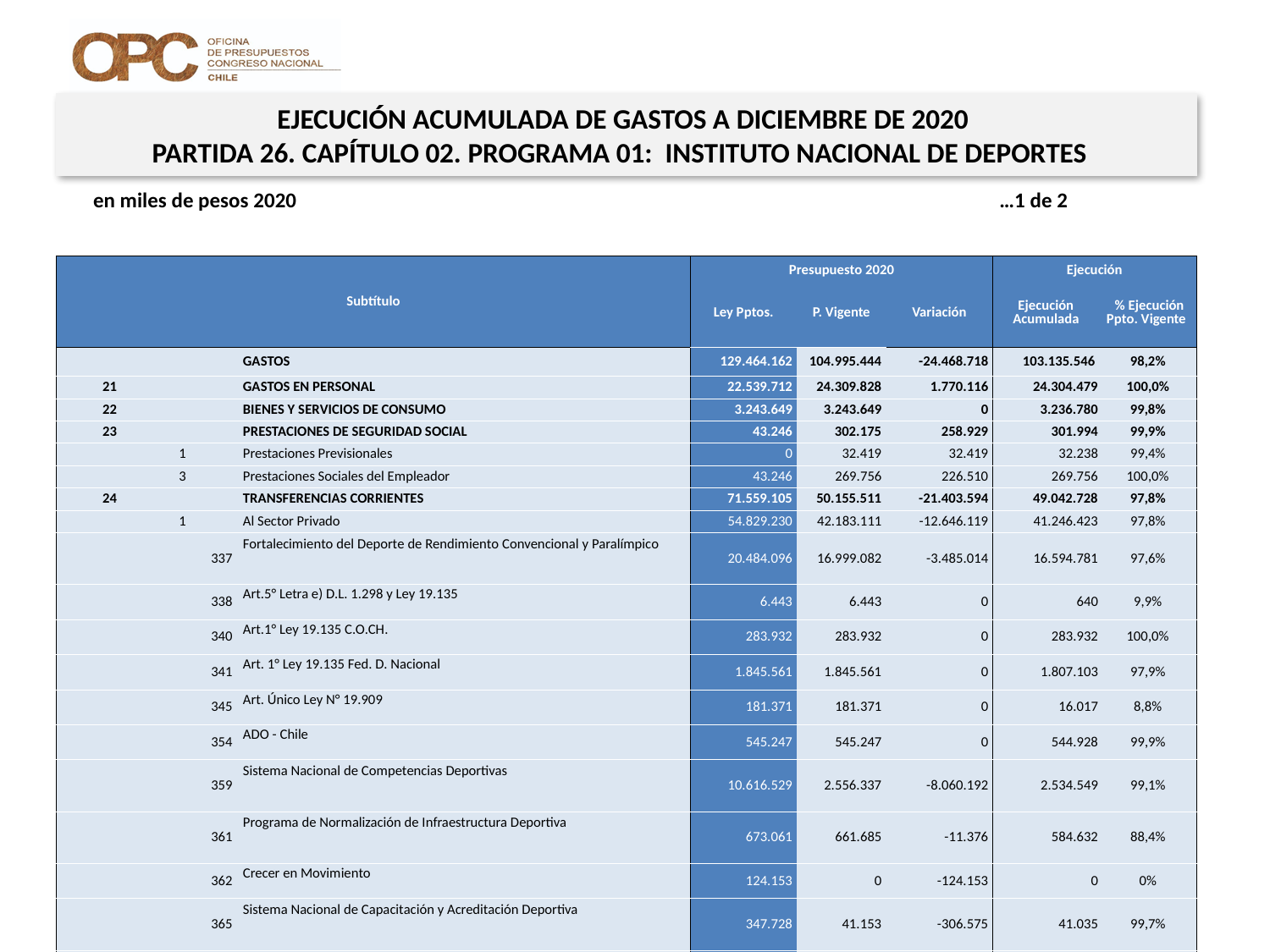

EJECUCIÓN ACUMULADA DE GASTOS A DICIEMBRE DE 2020
PARTIDA 26. CAPÍTULO 02. PROGRAMA 01:  INSTITUTO NACIONAL DE DEPORTES
en miles de pesos 2020                                                                                                                                                 …1 de 2

| Subtítulo |  |  |  | Presupuesto 2020 |  |  | Ejecución |  |
| --- | --- | --- | --- | --- | --- | --- | --- | --- |
|  |  |  |  | Ley Pptos. | P. Vigente | Variación | Ejecución Acumulada | % Ejecución Ppto. Vigente |
|  |  |  | GASTOS | 129.464.162 | 104.995.444 | -24.468.718 | 103.135.546 | 98,2% |
| 21 |  |  | GASTOS EN PERSONAL | 22.539.712 | 24.309.828 | 1.770.116 | 24.304.479 | 100,0% |
| 22 |  |  | BIENES Y SERVICIOS DE CONSUMO | 3.243.649 | 3.243.649 | 0 | 3.236.780 | 99,8% |
| 23 |  |  | PRESTACIONES DE SEGURIDAD SOCIAL | 43.246 | 302.175 | 258.929 | 301.994 | 99,9% |
|  | 1 |  | Prestaciones Previsionales | 0 | 32.419 | 32.419 | 32.238 | 99,4% |
|  | 3 |  | Prestaciones Sociales del Empleador | 43.246 | 269.756 | 226.510 | 269.756 | 100,0% |
| 24 |  |  | TRANSFERENCIAS CORRIENTES | 71.559.105 | 50.155.511 | -21.403.594 | 49.042.728 | 97,8% |
|  | 1 |  | Al Sector Privado | 54.829.230 | 42.183.111 | -12.646.119 | 41.246.423 | 97,8% |
|  |  | 337 | Fortalecimiento del Deporte de Rendimiento Convencional y Paralímpico | 20.484.096 | 16.999.082 | -3.485.014 | 16.594.781 | 97,6% |
|  |  | 338 | Art.5° Letra e) D.L. 1.298 y Ley 19.135 | 6.443 | 6.443 | 0 | 640 | 9,9% |
|  |  | 340 | Art.1° Ley 19.135 C.O.CH. | 283.932 | 283.932 | 0 | 283.932 | 100,0% |
|  |  | 341 | Art. 1° Ley 19.135 Fed. D. Nacional | 1.845.561 | 1.845.561 | 0 | 1.807.103 | 97,9% |
|  |  | 345 | Art. Único Ley N° 19.909 | 181.371 | 181.371 | 0 | 16.017 | 8,8% |
|  |  | 354 | ADO - Chile | 545.247 | 545.247 | 0 | 544.928 | 99,9% |
|  |  | 359 | Sistema Nacional de Competencias Deportivas | 10.616.529 | 2.556.337 | -8.060.192 | 2.534.549 | 99,1% |
|  |  | 361 | Programa de Normalización de Infraestructura Deportiva | 673.061 | 661.685 | -11.376 | 584.632 | 88,4% |
|  |  | 362 | Crecer en Movimiento | 124.153 | 0 | -124.153 | 0 | 0% |
|  |  | 365 | Sistema Nacional de Capacitación y Acreditación Deportiva | 347.728 | 41.153 | -306.575 | 41.035 | 99,7% |
|  |  | 368 | Gestión de Recintos Deportivos | 8.613.191 | 8.618.382 | 5.191 | 8.396.193 | 97,4% |
|  |  | 381 | Asistencia a la Carrera Deportiva | 4.134.640 | 4.134.640 | 0 | 4.133.335 | 100,0% |
|  |  | 382 | Juegos Paramericanos y Parapanamericanos 2023 | 6.812.196 | 6.148.196 | -664.000 | 6.148.196 | 100,0% |
|  |  | 383 | COPACHI | 161.082 | 161.082 | 0 | 161.082 | 100,0% |
Fuente: Elaboración propia en base  a Informes de ejecución presupuestaria mensual de DIPRES
8